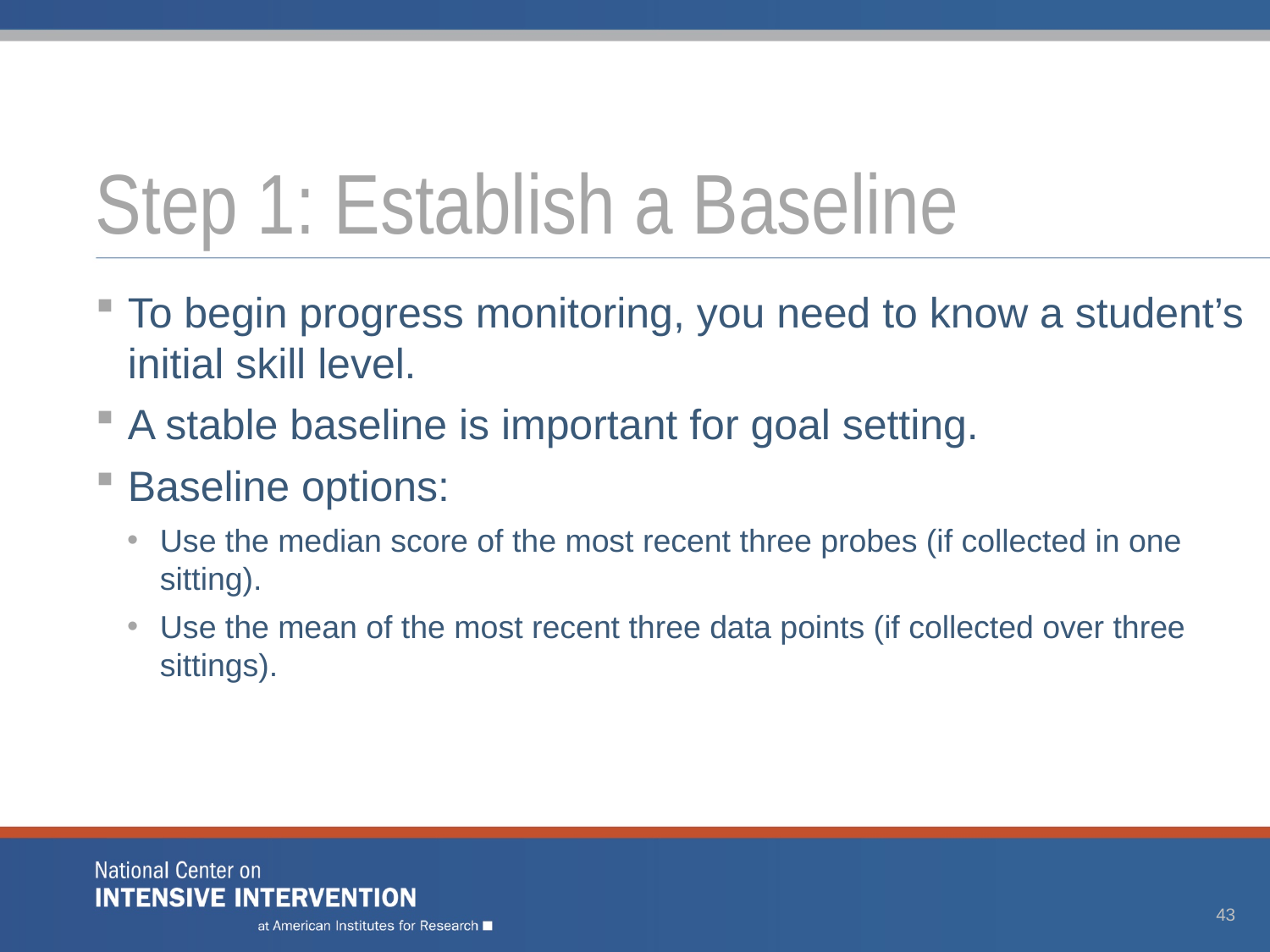

# Step 1: Establish a Baseline
To begin progress monitoring, you need to know a student’s initial skill level.
A stable baseline is important for goal setting.
Baseline options:
Use the median score of the most recent three probes (if collected in one sitting).
Use the mean of the most recent three data points (if collected over three sittings).

43